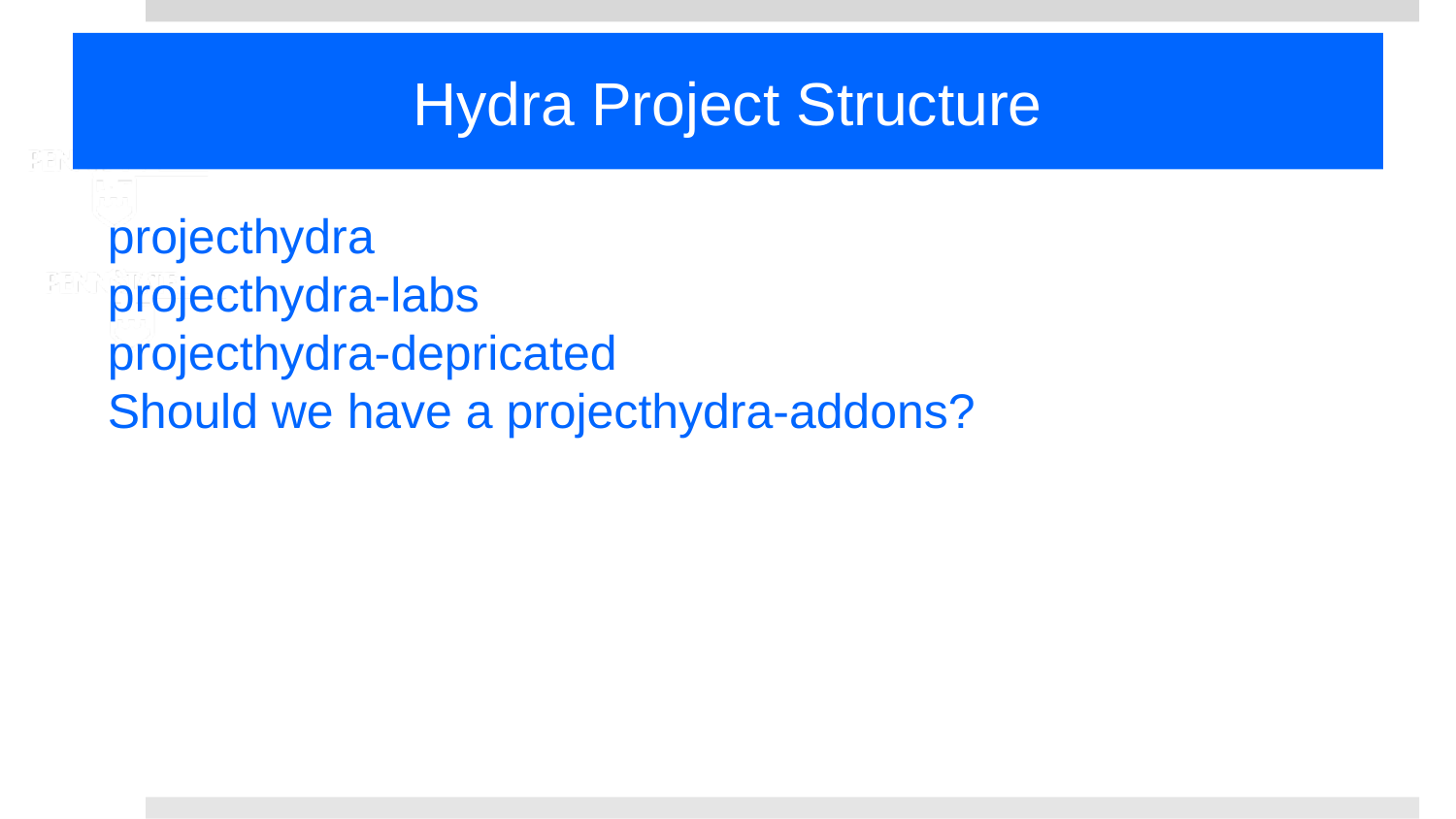

# Hydra Project Structure
projecthydra
projecthydra-labs
projecthydra-depricated
Should we have a projecthydra-addons?